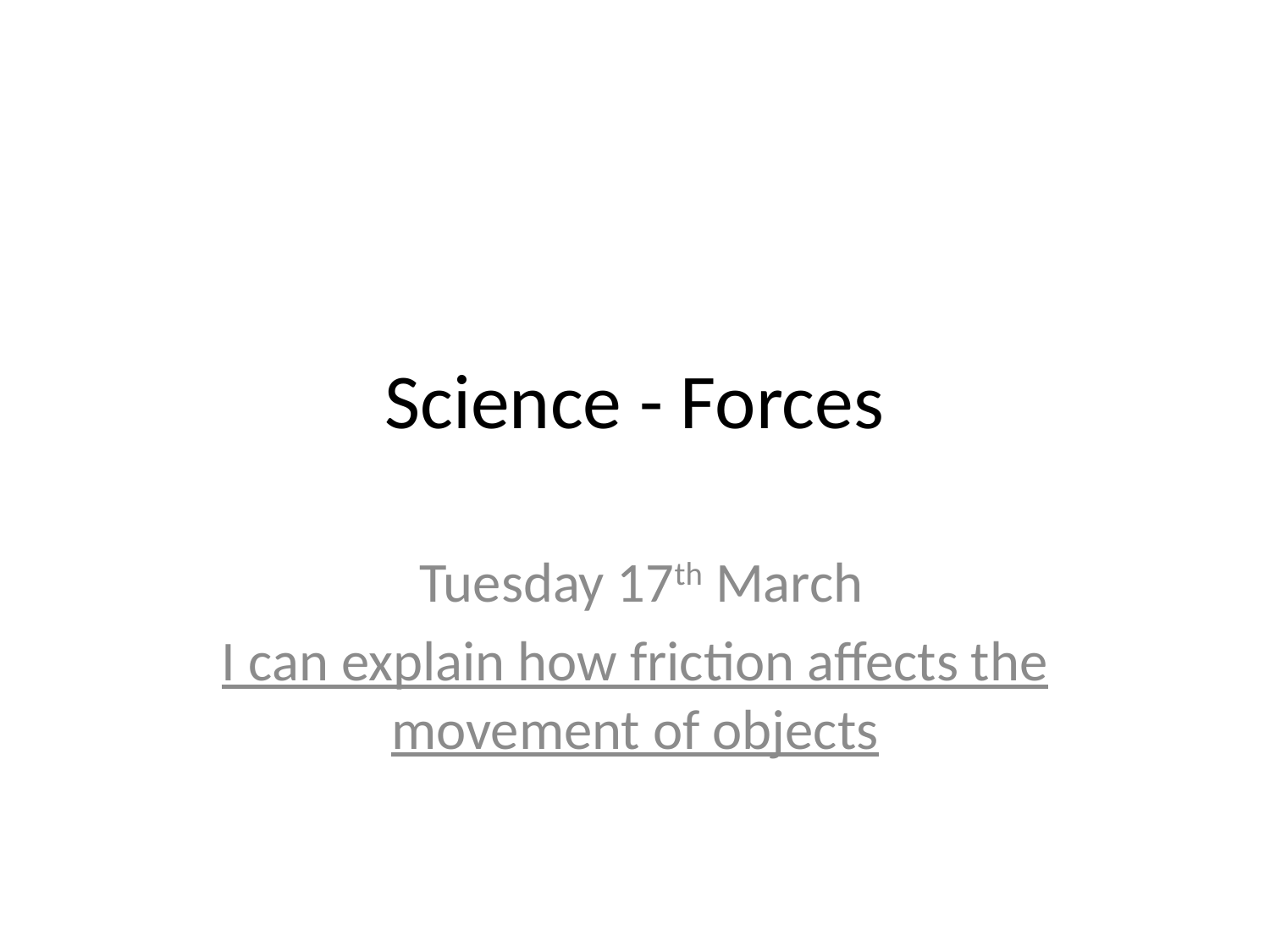

# Science - Forces
 Tuesday 17th March
I can explain how friction affects the movement of objects